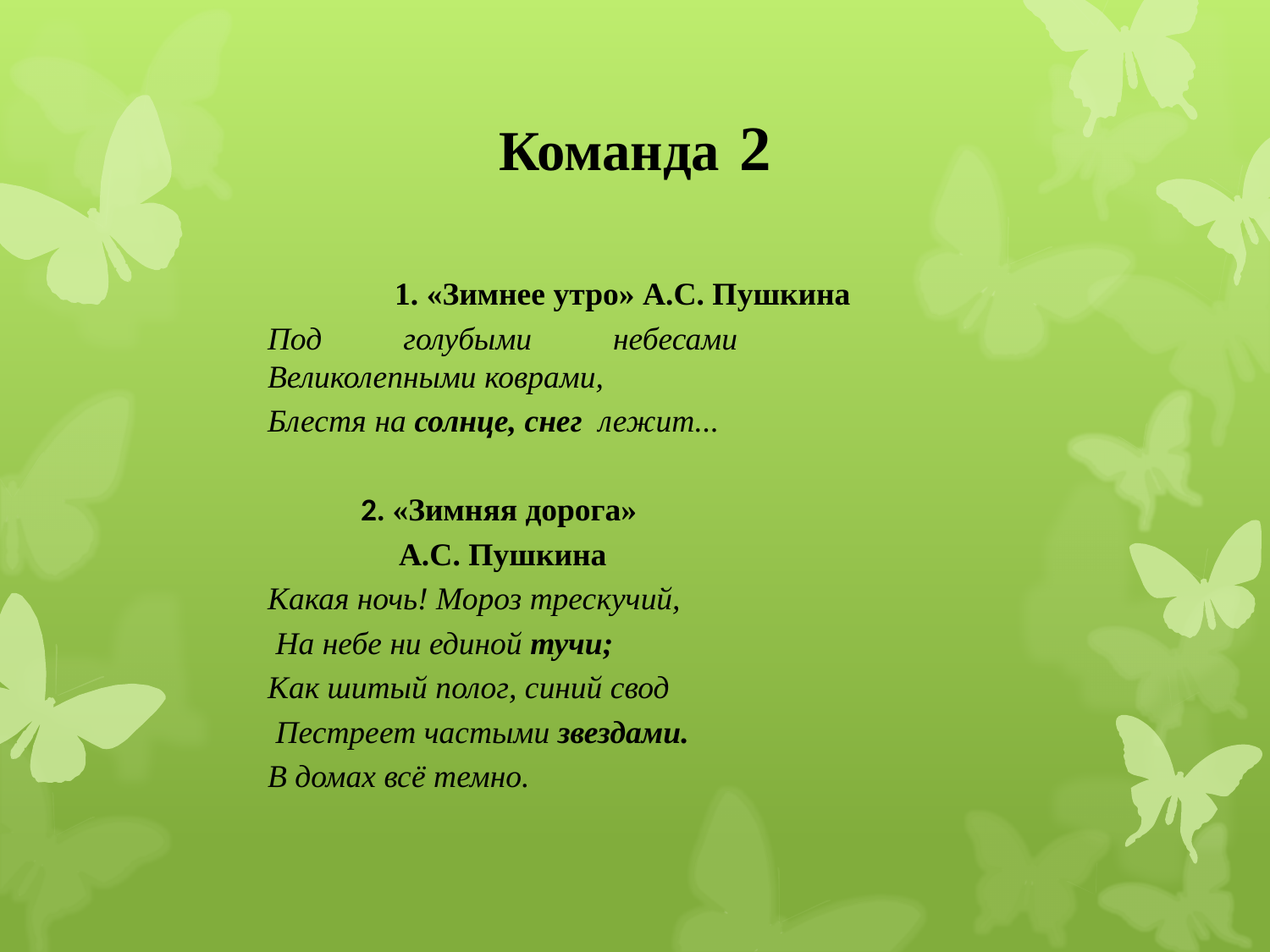

# Команда  2
1. «Зимнее утро» А.С. Пушкина
Под голубыми небесами Великолепными коврами,
Блестя на солнце, снег  лежит...

2. «Зимняя дорога»
А.С. Пушкина
Какая ночь! Мороз трескучий,
 На небе ни единой тучи;
Как шитый полог, синий свод
 Пестреет частыми звездами.
В домах всё темно.